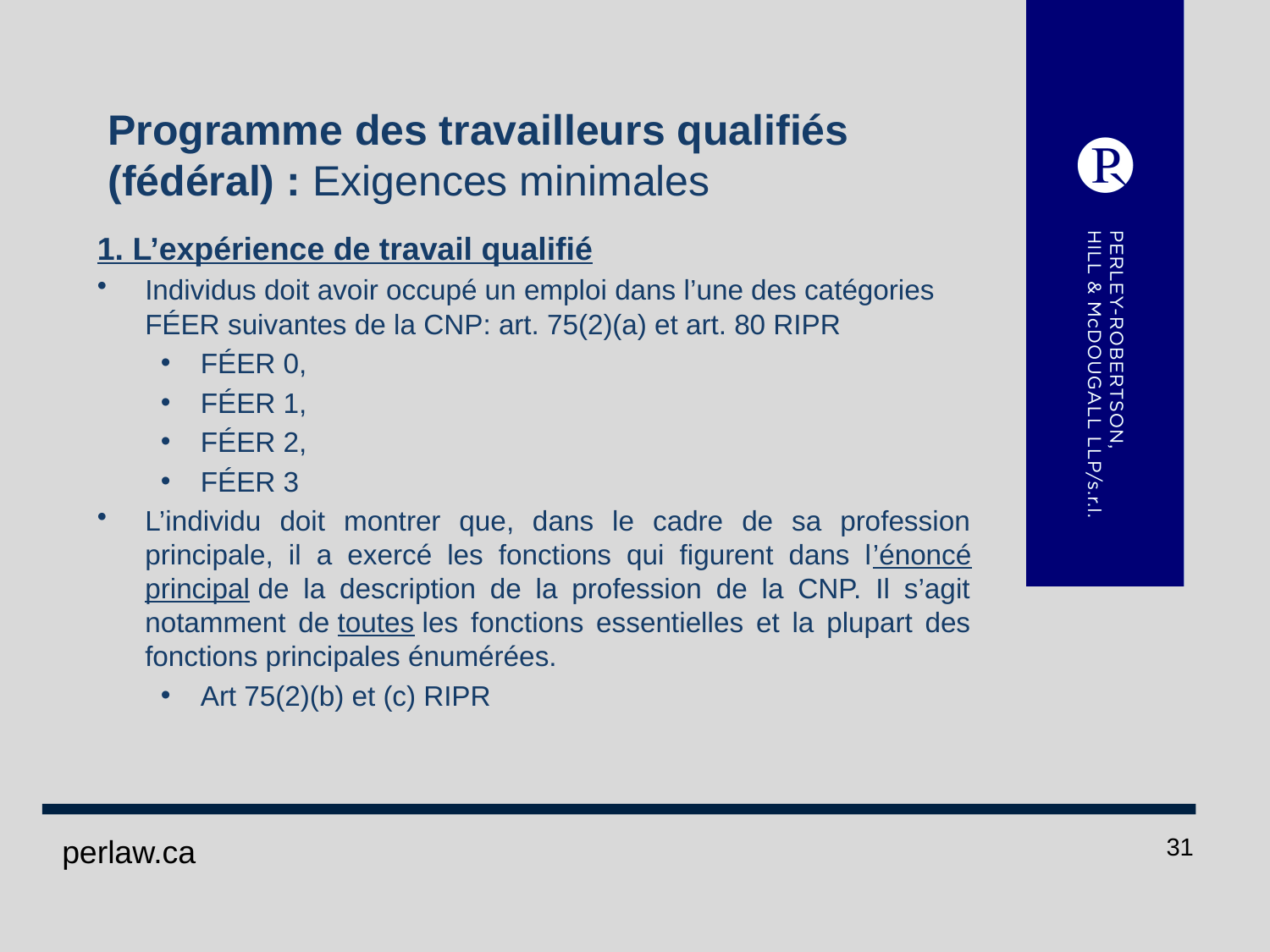

# Programme des travailleurs qualifiés (fédéral) : Exigences minimales
1. L’expérience de travail qualifié
Individus doit avoir occupé un emploi dans l’une des catégories FÉER suivantes de la CNP: art. 75(2)(a) et art. 80 RIPR
FÉER 0,
FÉER 1,
FÉER 2,
FÉER 3
L’individu doit montrer que, dans le cadre de sa profession principale, il a exercé les fonctions qui figurent dans l’énoncé principal de la description de la profession de la CNP. Il s’agit notamment de toutes les fonctions essentielles et la plupart des fonctions principales énumérées.
Art 75(2)(b) et (c) RIPR

 perlaw.ca
31